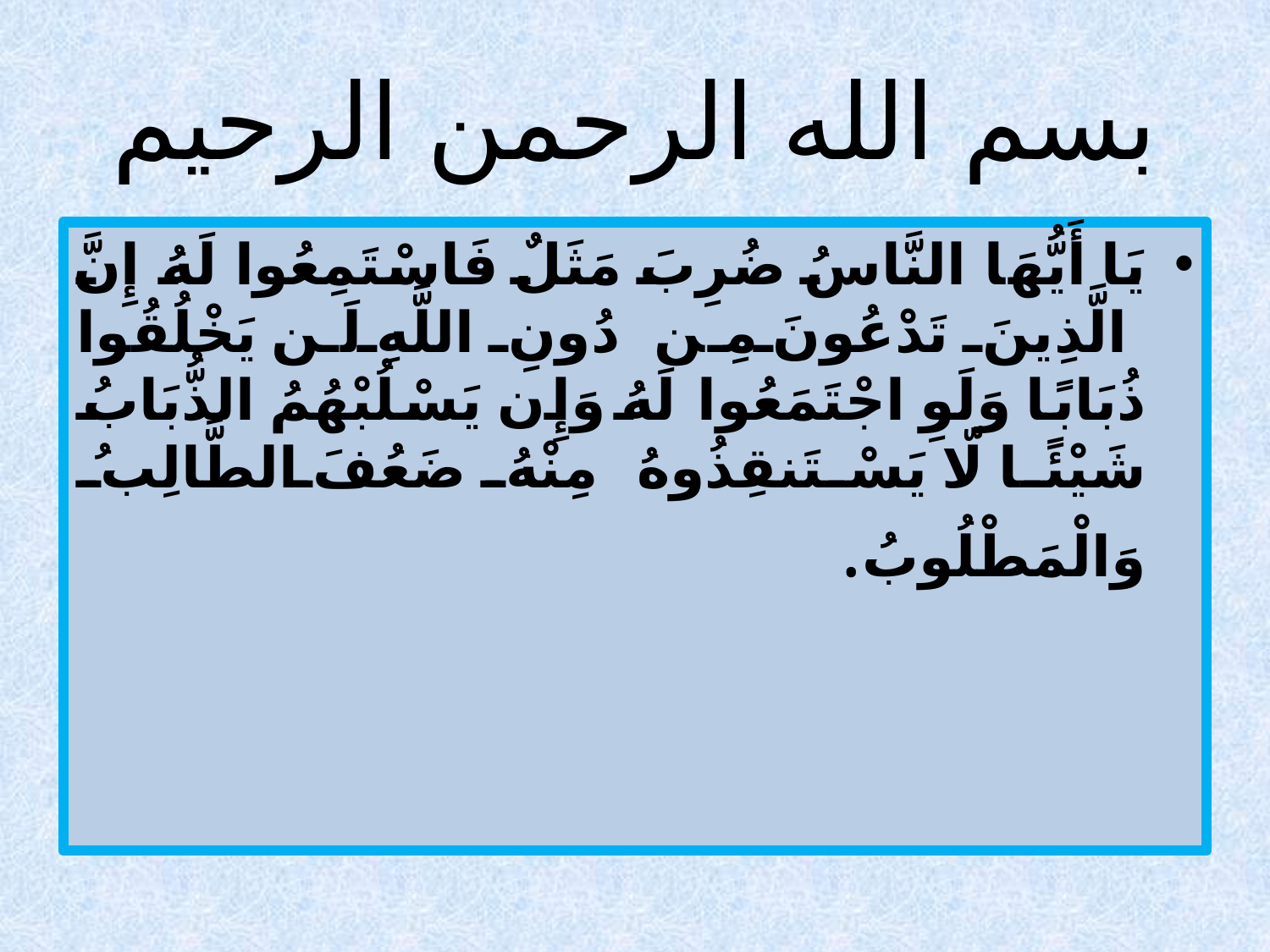

# بسم الله الرحمن الرحيم
يَا أَيُّهَا النَّاسُ ضُرِبَ مَثَلٌ فَاسْتَمِعُوا لَهُ إِنَّ الَّذِينَ تَدْعُونَ مِن دُونِ اللَّهِ لَن يَخْلُقُوا ذُبَابًا وَلَوِ اجْتَمَعُوا لَهُ وَإِن يَسْلُبْهُمُ الذُّبَابُ شَيْئًا لّا يَسْتَنقِذُوهُ مِنْهُ ضَعُفَ الطَّالِبُ وَالْمَطْلُوبُ.